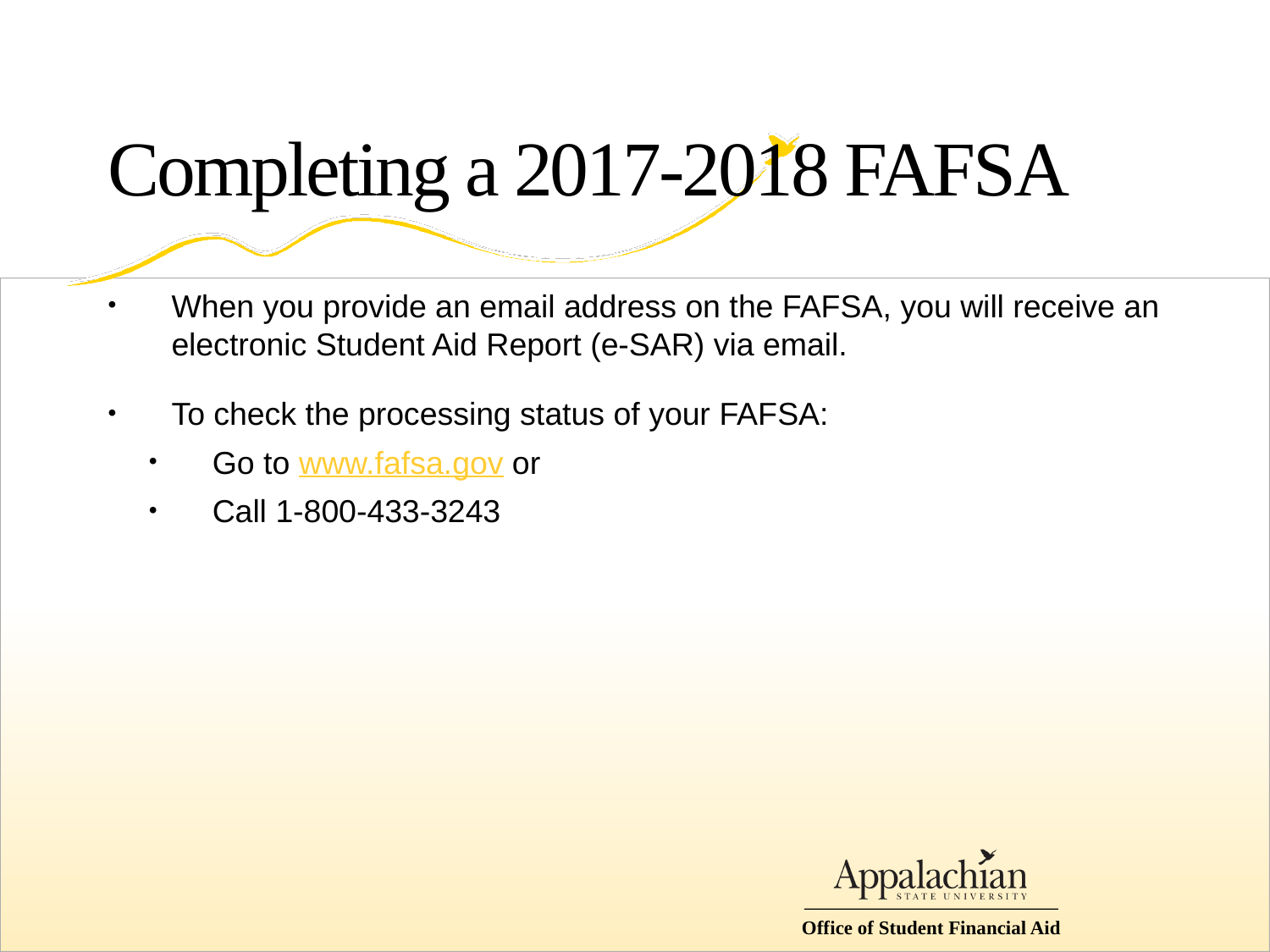

# Completing a 2017-2018 FAFSA
When you provide an email address on the FAFSA, you will receive an electronic Student Aid Report (e-SAR) via email.
To check the processing status of your FAFSA:
Go to www.fafsa.gov or
Call 1-800-433-3243

Office of Student Financial Aid